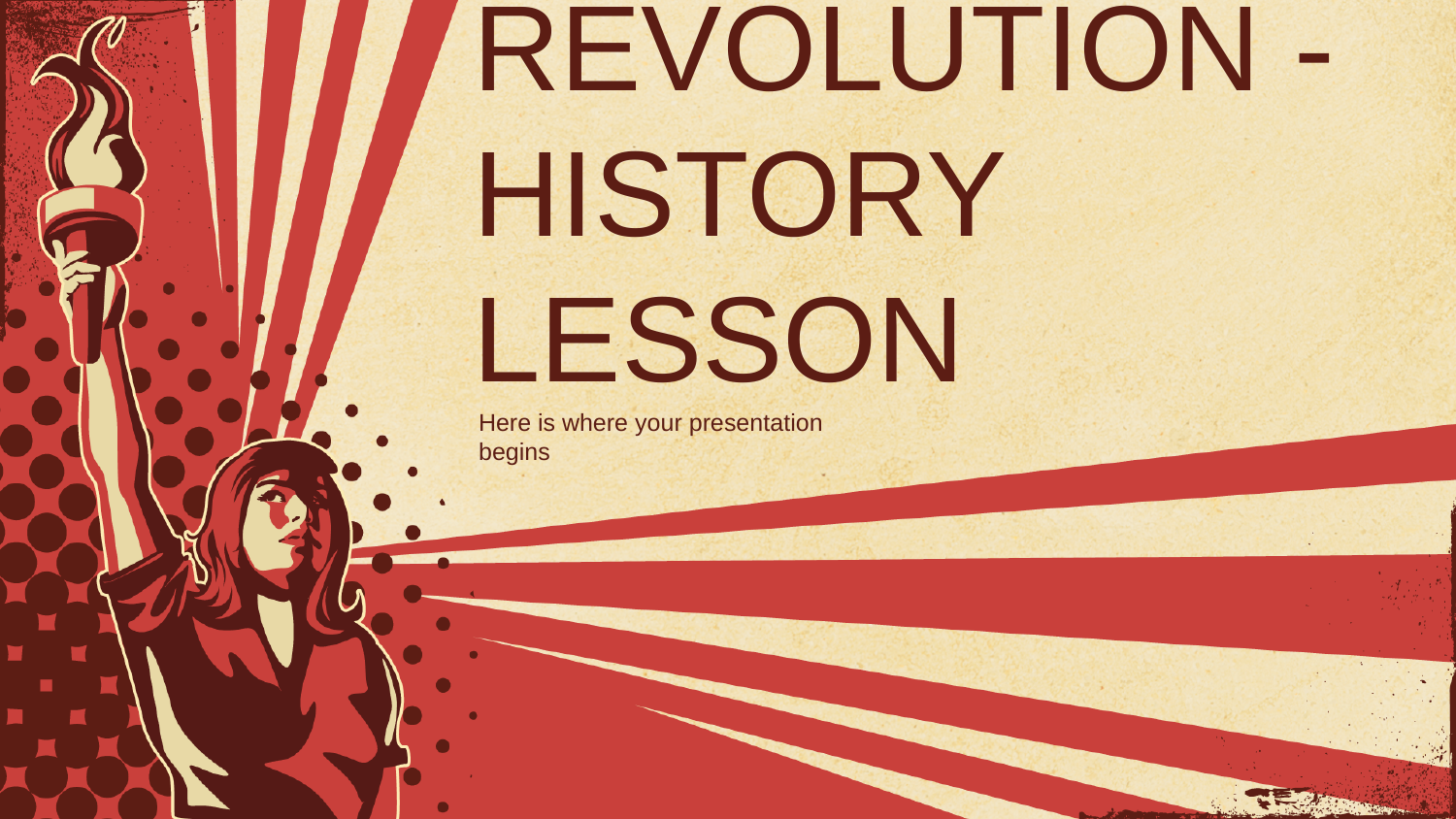

# REVOLUTION - HISTORY LESSON
Here is where your presentation begins